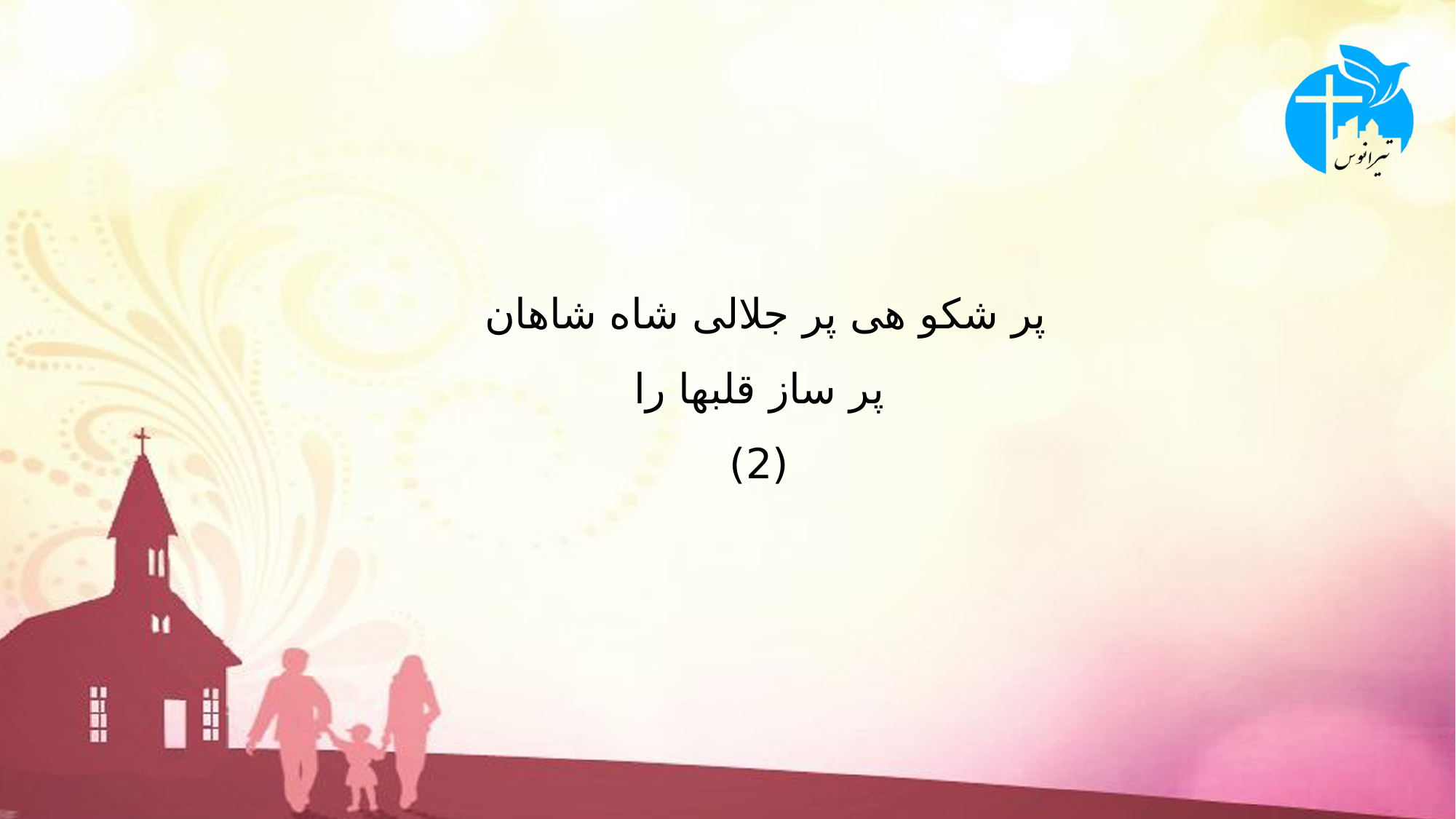

# پر شکو هی پر جلالی شاه شاهان پر ساز قلبها را (2)